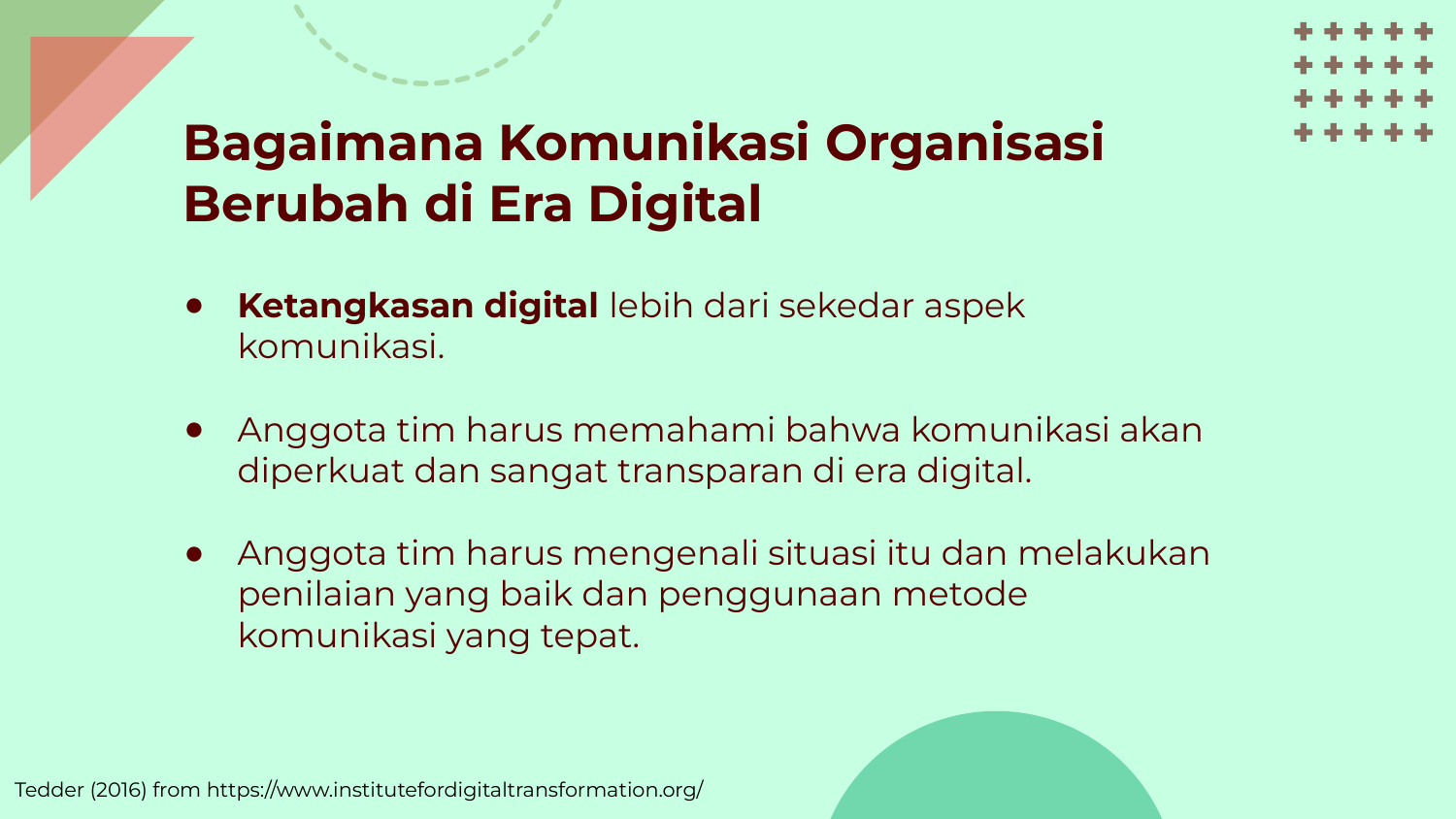

Bagaimana Komunikasi Organisasi Berubah di Era Digital
Ketangkasan digital lebih dari sekedar aspek komunikasi.

Anggota tim harus memahami bahwa komunikasi akan diperkuat dan sangat transparan di era digital.

Anggota tim harus mengenali situasi itu dan melakukan penilaian yang baik dan penggunaan metode komunikasi yang tepat.
Tedder (2016) from https://www.institutefordigitaltransformation.org/